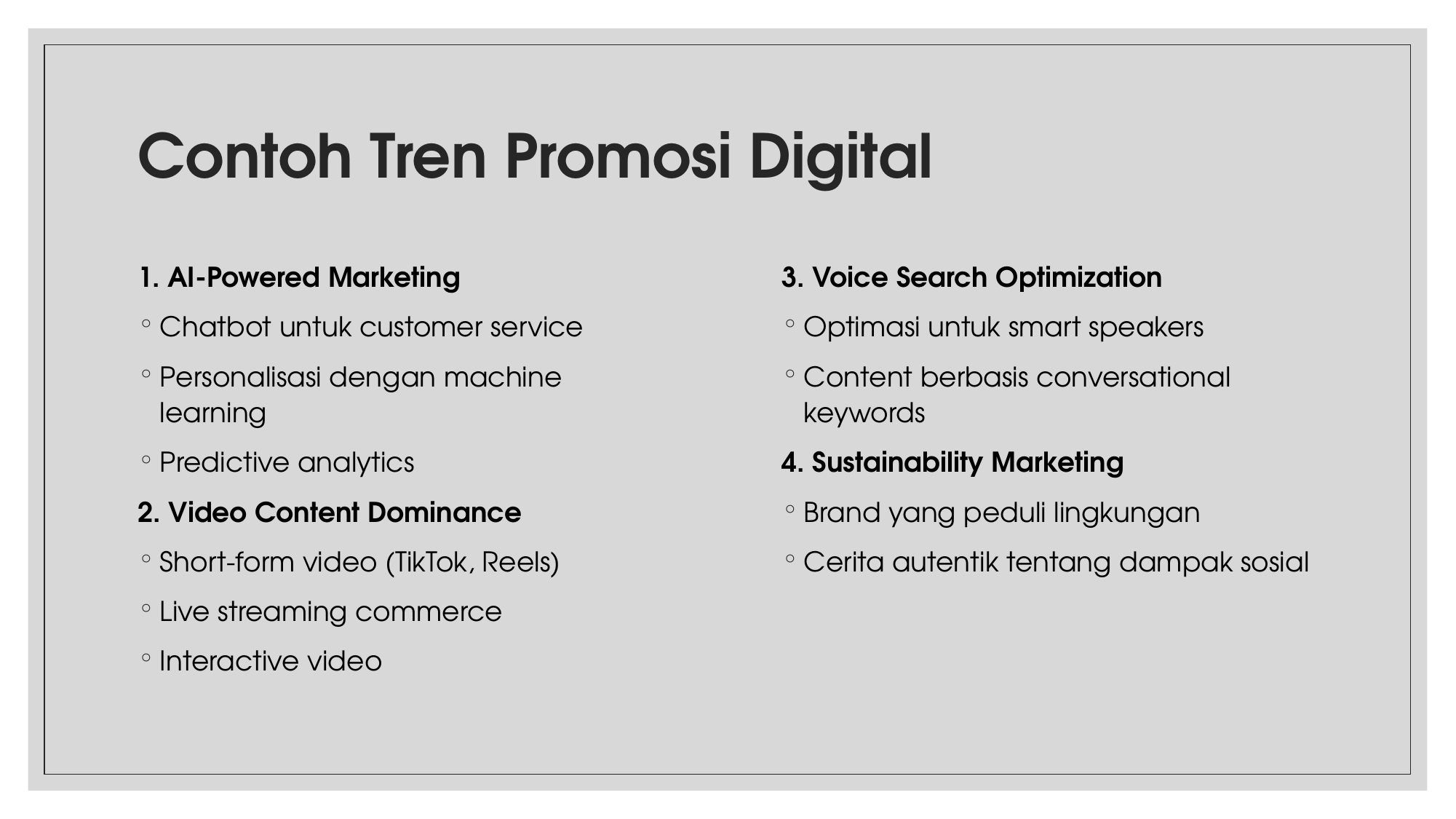

# Contoh Tren Promosi Digital
1. AI-Powered Marketing
Chatbot untuk customer service
Personalisasi dengan machine learning
Predictive analytics
2. Video Content Dominance
Short-form video (TikTok, Reels)
Live streaming commerce
Interactive video

3. Voice Search Optimization
Optimasi untuk smart speakers
Content berbasis conversational keywords
4. Sustainability Marketing
Brand yang peduli lingkungan
Cerita autentik tentang dampak sosial